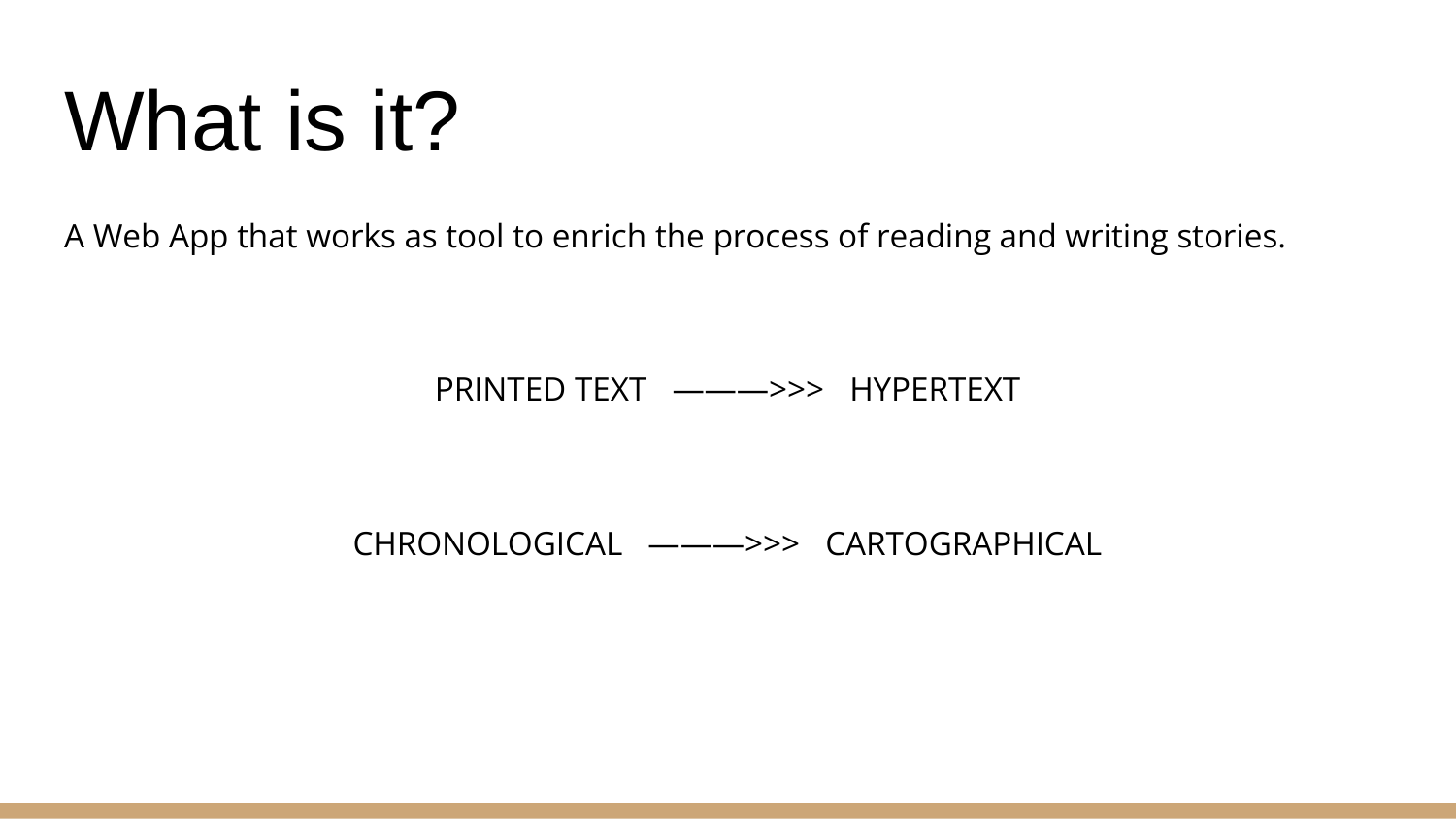

# What is it?
A Web App that works as tool to enrich the process of reading and writing stories.

 PRINTED TEXT   ———>>>   HYPERTEXT

CHRONOLOGICAL   ———>>>   CARTOGRAPHICAL